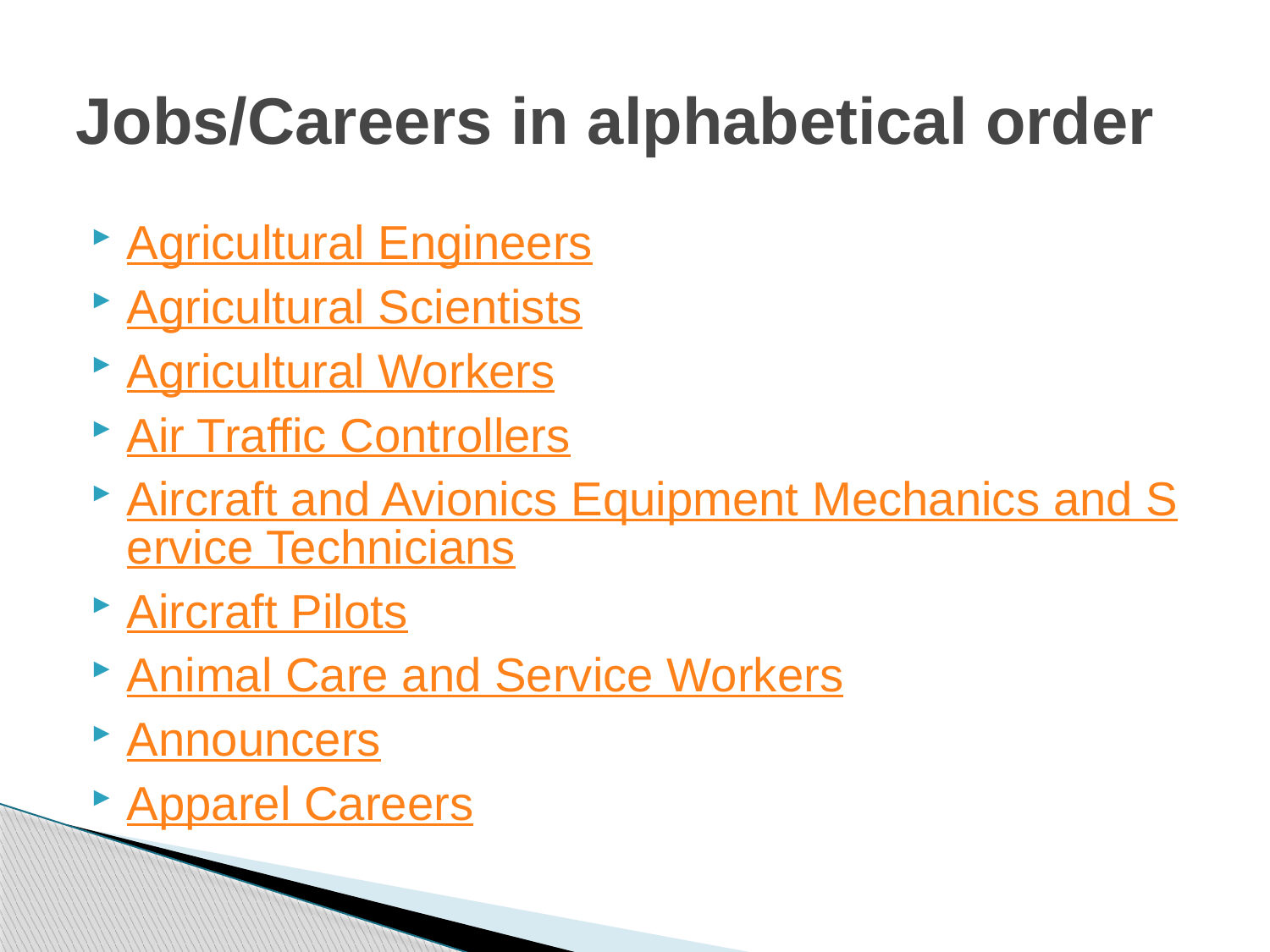

# Jobs/Careers in alphabetical order
Agricultural Engineers
Agricultural Scientists
Agricultural Workers
Air Traffic Controllers
Aircraft and Avionics Equipment Mechanics and Service Technicians
Aircraft Pilots
Animal Care and Service Workers
Announcers
Apparel Careers